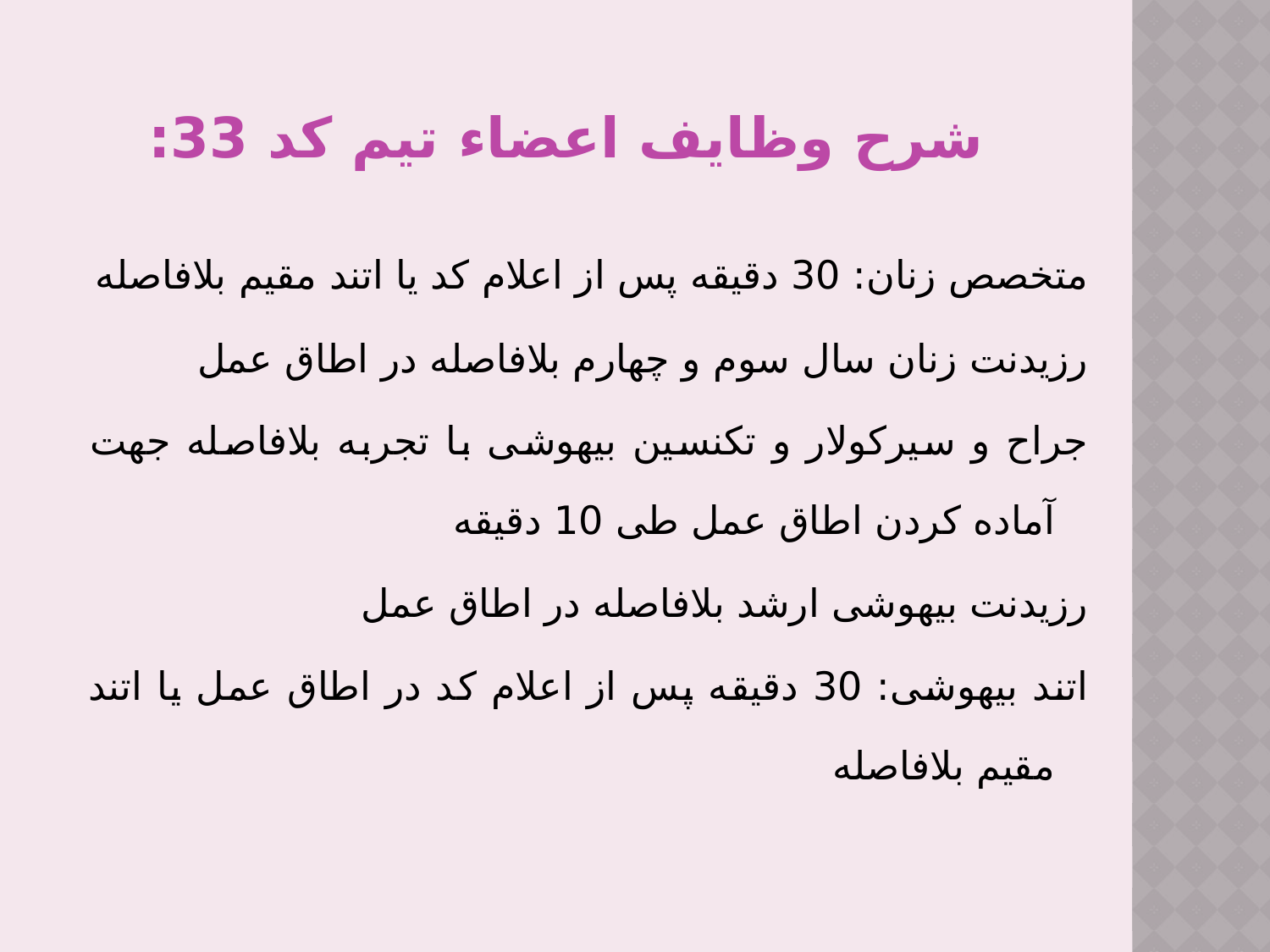

# شرح وظایف اعضاء تیم کد 33:
متخصص زنان: 30 دقیقه پس از اعلام کد یا اتند مقیم بلافاصله
رزیدنت زنان سال سوم و چهارم بلافاصله در اطاق عمل
جراح و سیرکولار و تکنسین بیهوشی با تجربه بلافاصله جهت آماده کردن اطاق عمل طی 10 دقیقه
رزیدنت بیهوشی ارشد بلافاصله در اطاق عمل
اتند بیهوشی: 30 دقیقه پس از اعلام کد در اطاق عمل یا اتند مقیم بلافاصله